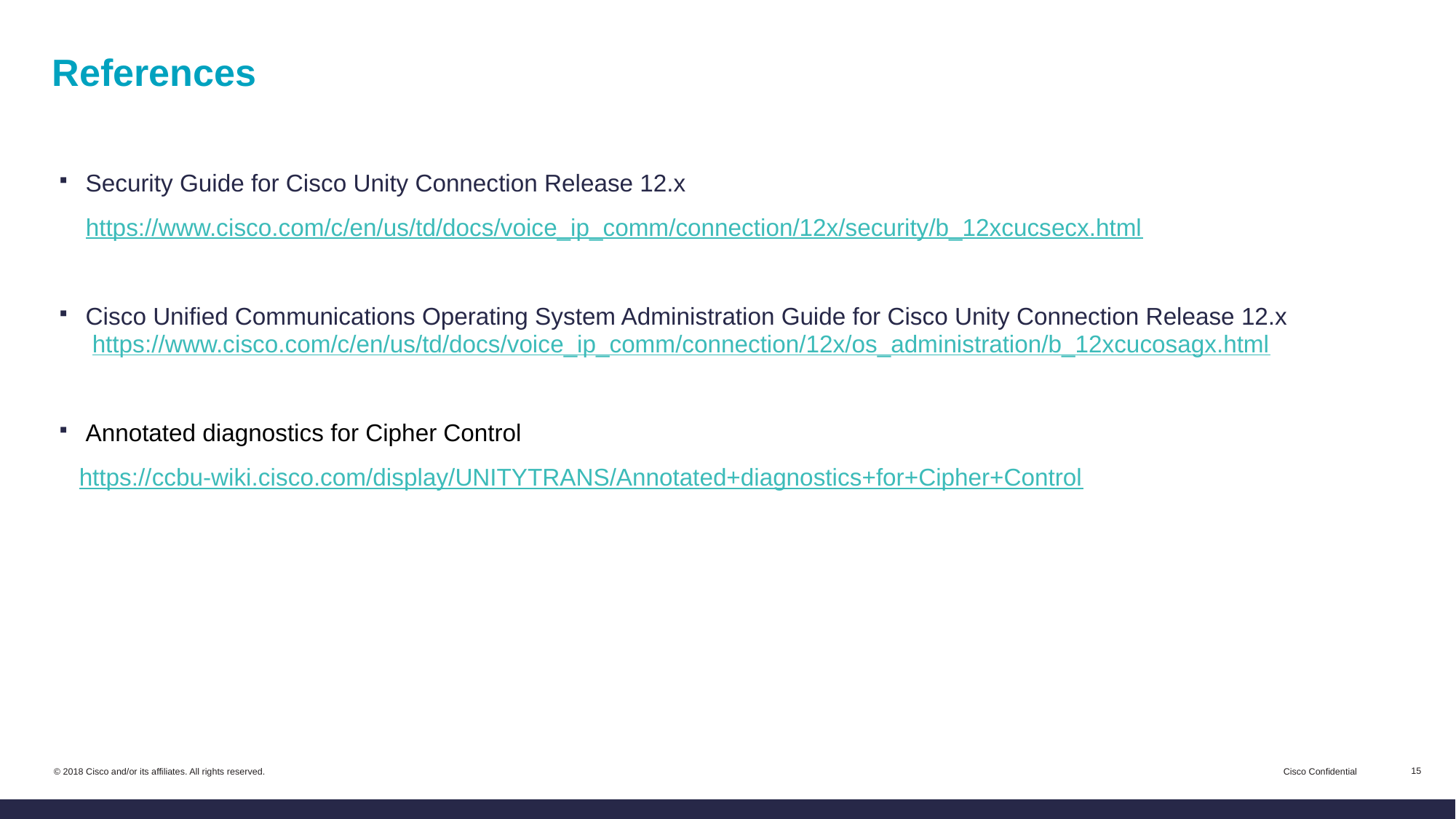

# References
Security Guide for Cisco Unity Connection Release 12.x
    https://www.cisco.com/c/en/us/td/docs/voice_ip_comm/connection/12x/security/b_12xcucsecx.html

Cisco Unified Communications Operating System Administration Guide for Cisco Unity Connection Release 12.x
 https://www.cisco.com/c/en/us/td/docs/voice_ip_comm/connection/12x/os_administration/b_12xcucosagx.html

Annotated diagnostics for Cipher Control
   https://ccbu-wiki.cisco.com/display/UNITYTRANS/Annotated+diagnostics+for+Cipher+Control